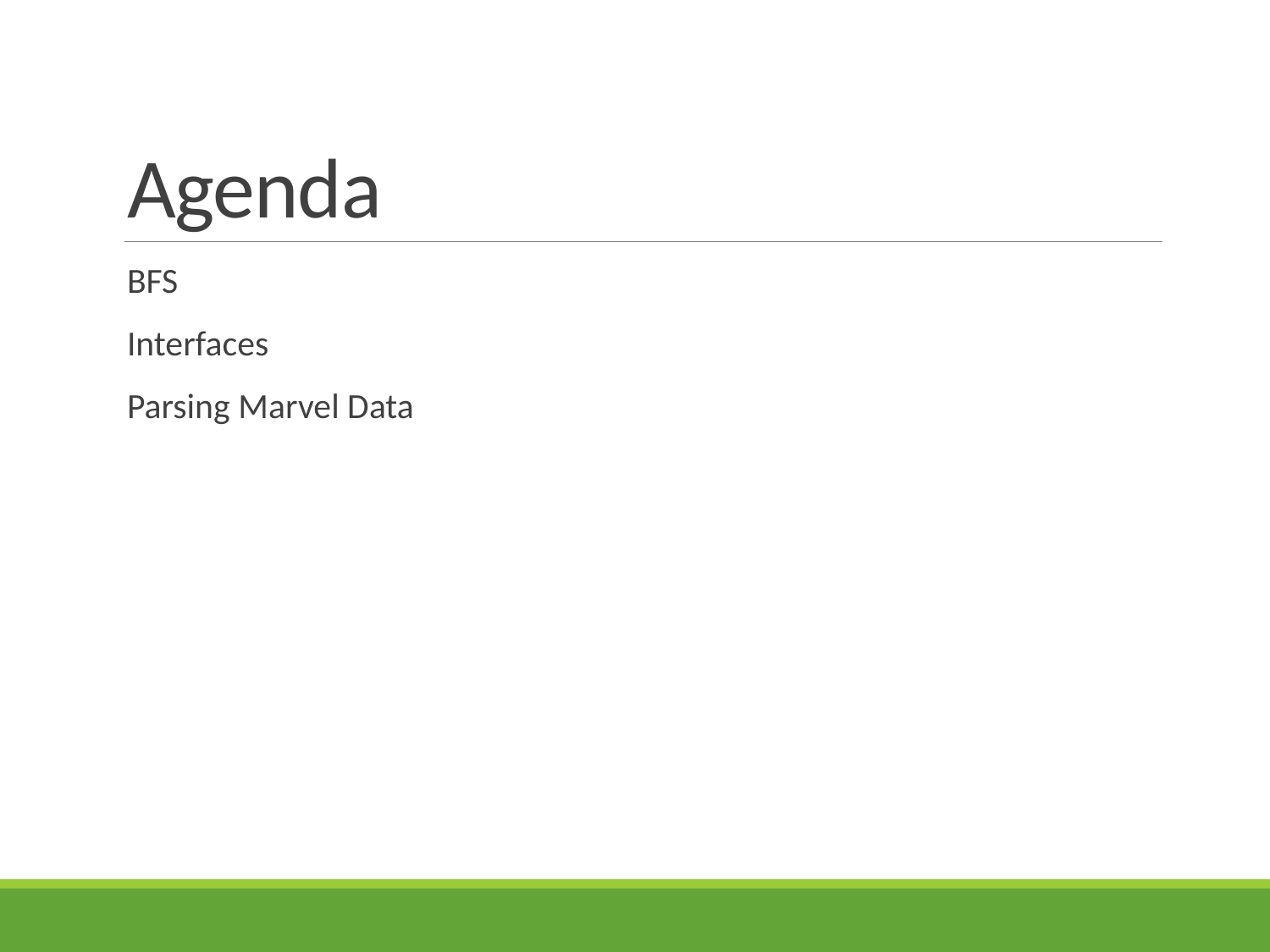

# Agenda
BFS
Interfaces
Parsing Marvel Data